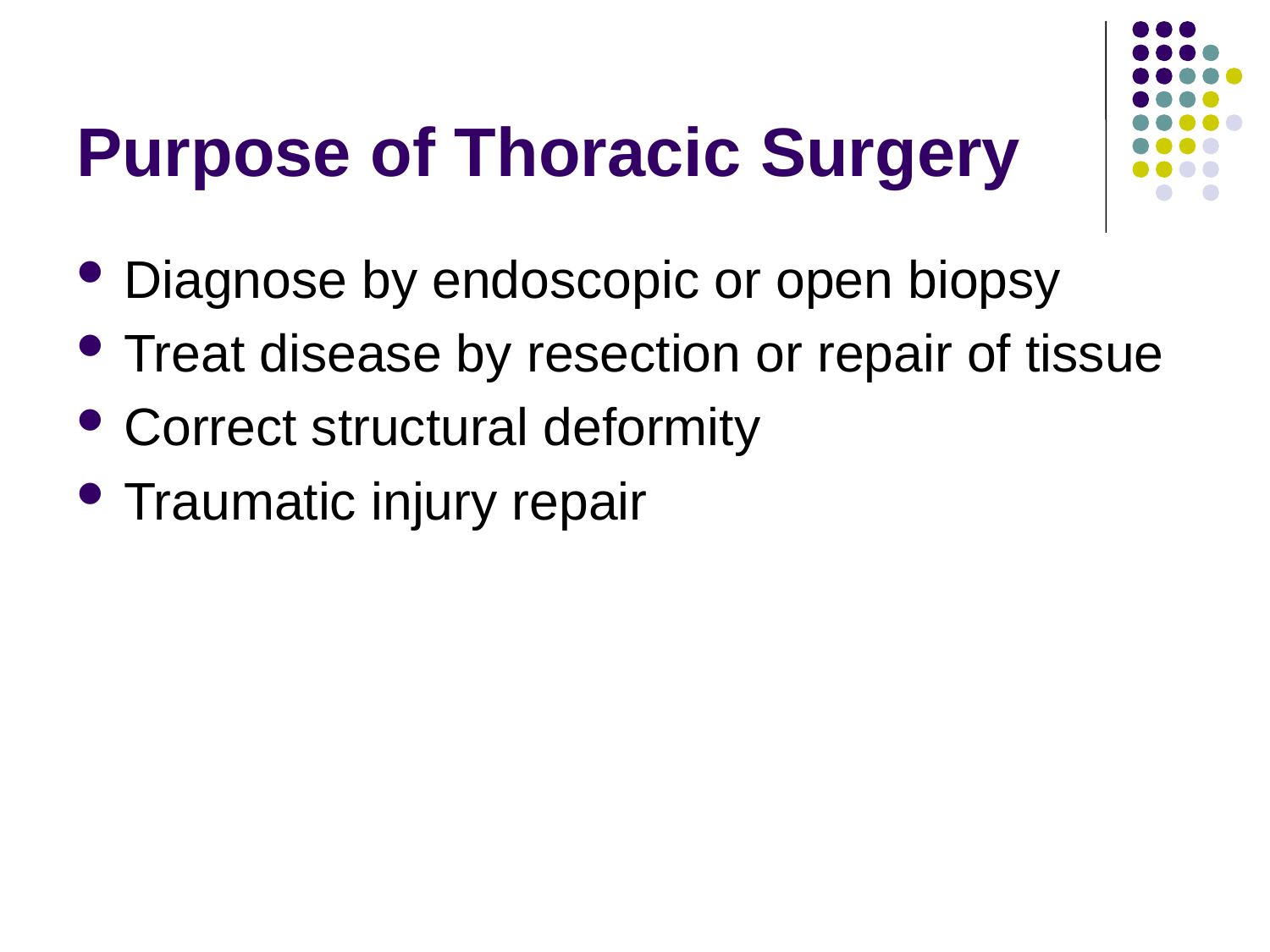

# Purpose of Thoracic Surgery
Diagnose by endoscopic or open biopsy
Treat disease by resection or repair of tissue
Correct structural deformity
Traumatic injury repair